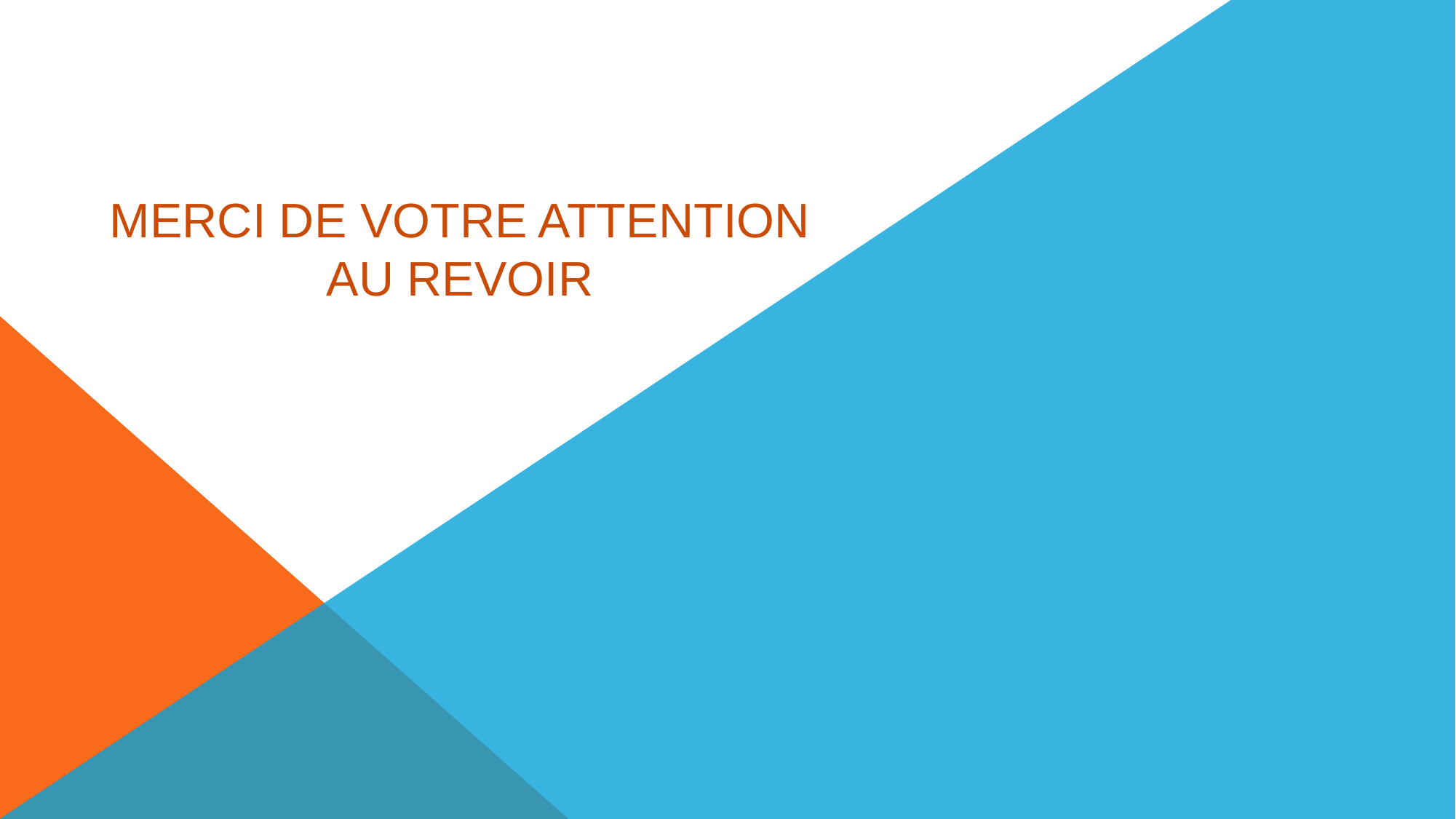

# MERCI DE VOTRE ATTENTION AU REVOIR